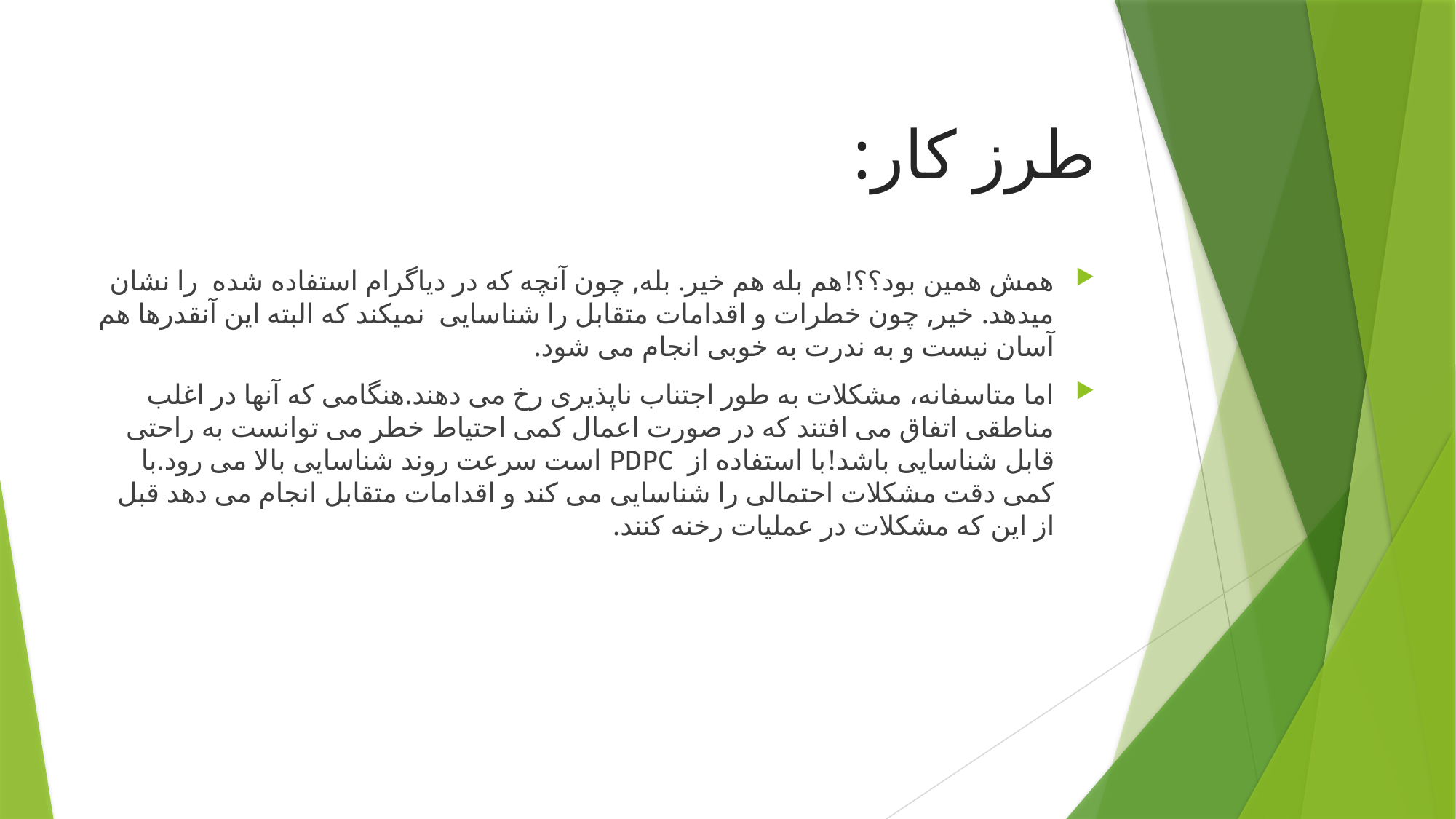

# طرز کار:
همش همین بود؟؟!هم بله هم خیر. بله, چون آنچه که در دیاگرام استفاده شده  را نشان میدهد. خیر, چون خطرات و اقدامات متقابل را شناسایی  نمیکند که البته این آنقدرها هم آسان نیست و به ندرت به خوبی انجام می شود.
اما متاسفانه، مشکلات به طور اجتناب ناپذیری رخ می دهند.هنگامی که آنها در اغلب مناطقی اتفاق می افتند که در صورت اعمال کمی احتیاط خطر می توانست به راحتی قابل شناسایی باشد!با استفاده از  PDPC است سرعت روند شناسایی بالا می رود.با کمی دقت مشکلات احتمالی را شناسایی می کند و اقدامات متقابل انجام می دهد قبل از این که مشکلات در عملیات رخنه کنند.